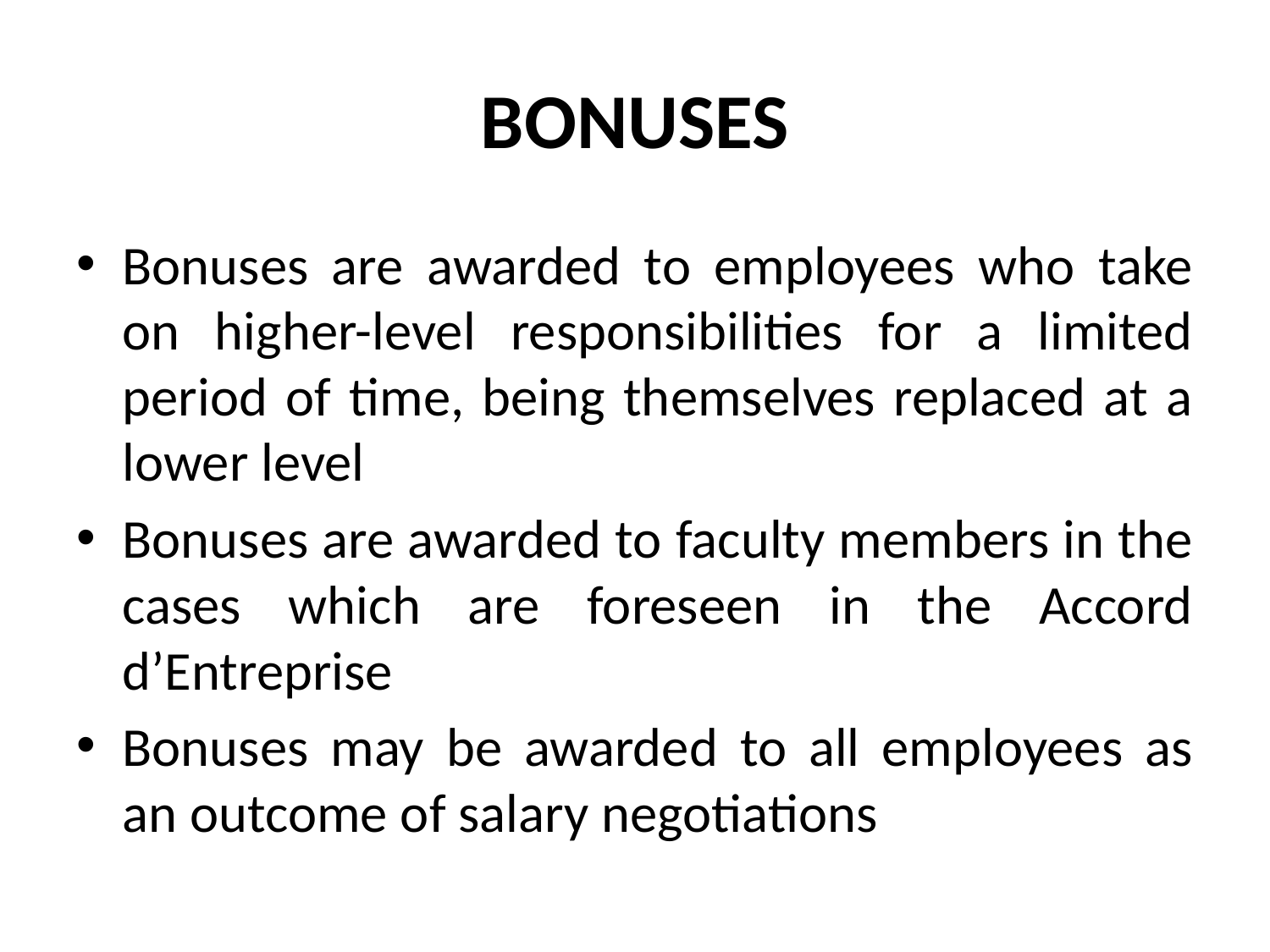

# BONUSES
Bonuses are awarded to employees who take on higher-level responsibilities for a limited period of time, being themselves replaced at a lower level
Bonuses are awarded to faculty members in the cases which are foreseen in the Accord d’Entreprise
Bonuses may be awarded to all employees as an outcome of salary negotiations